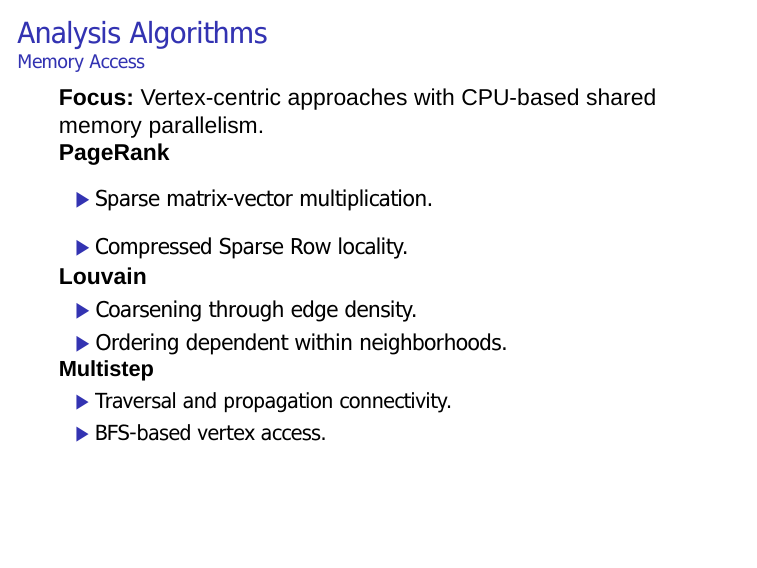

# Analysis Algorithms Memory Access
Focus: Vertex-centric approaches with CPU-based shared memory parallelism.
PageRank
▶ Sparse matrix-vector multiplication.
▶ Compressed Sparse Row locality.
Louvain
▶ Coarsening through edge density.
▶ Ordering dependent within neighborhoods.
Multistep
▶ Traversal and propagation connectivity.
▶ BFS-based vertex access.